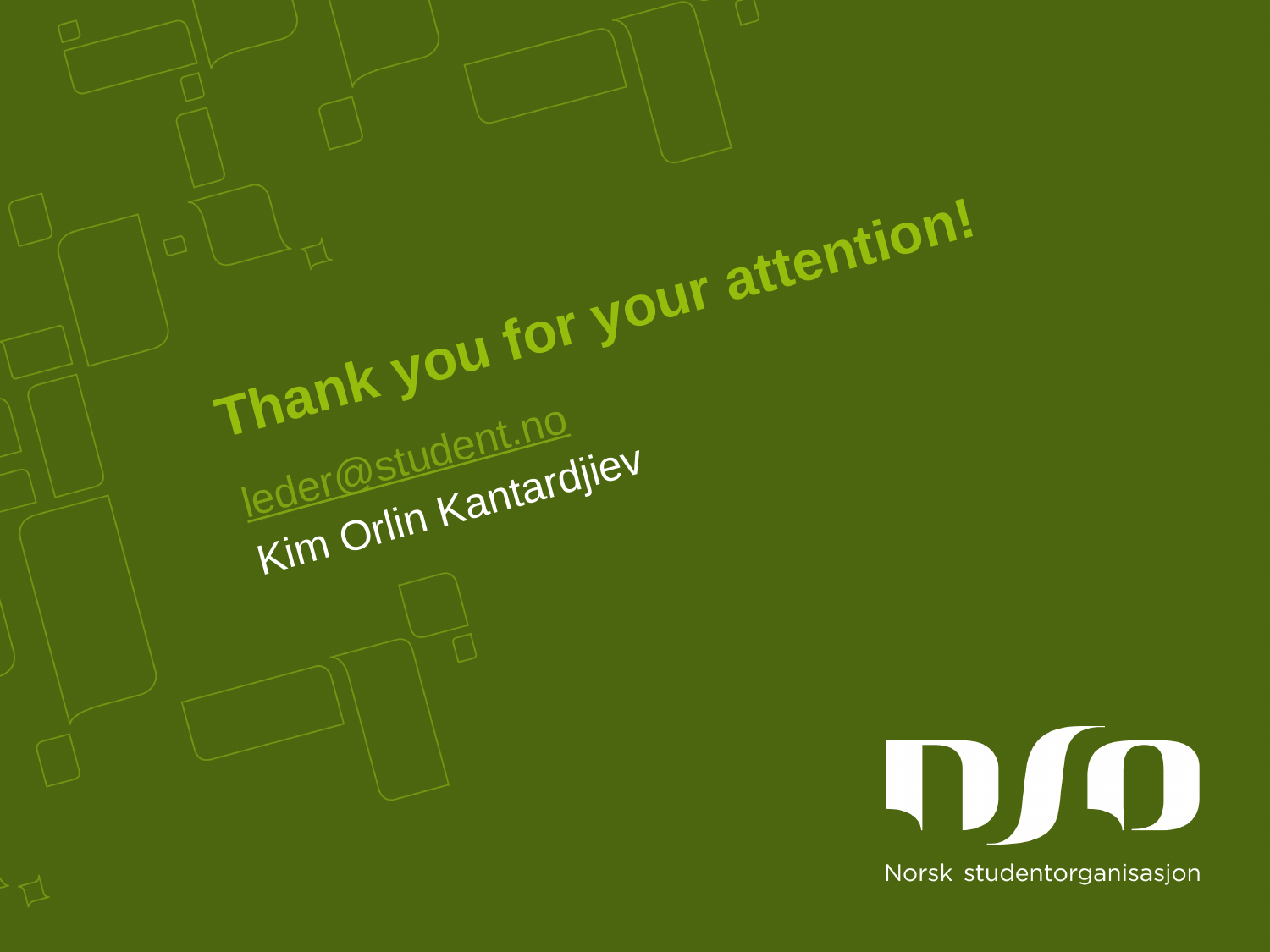

# Thank you for your attention!
leder@student.no
Kim Orlin Kantardjiev